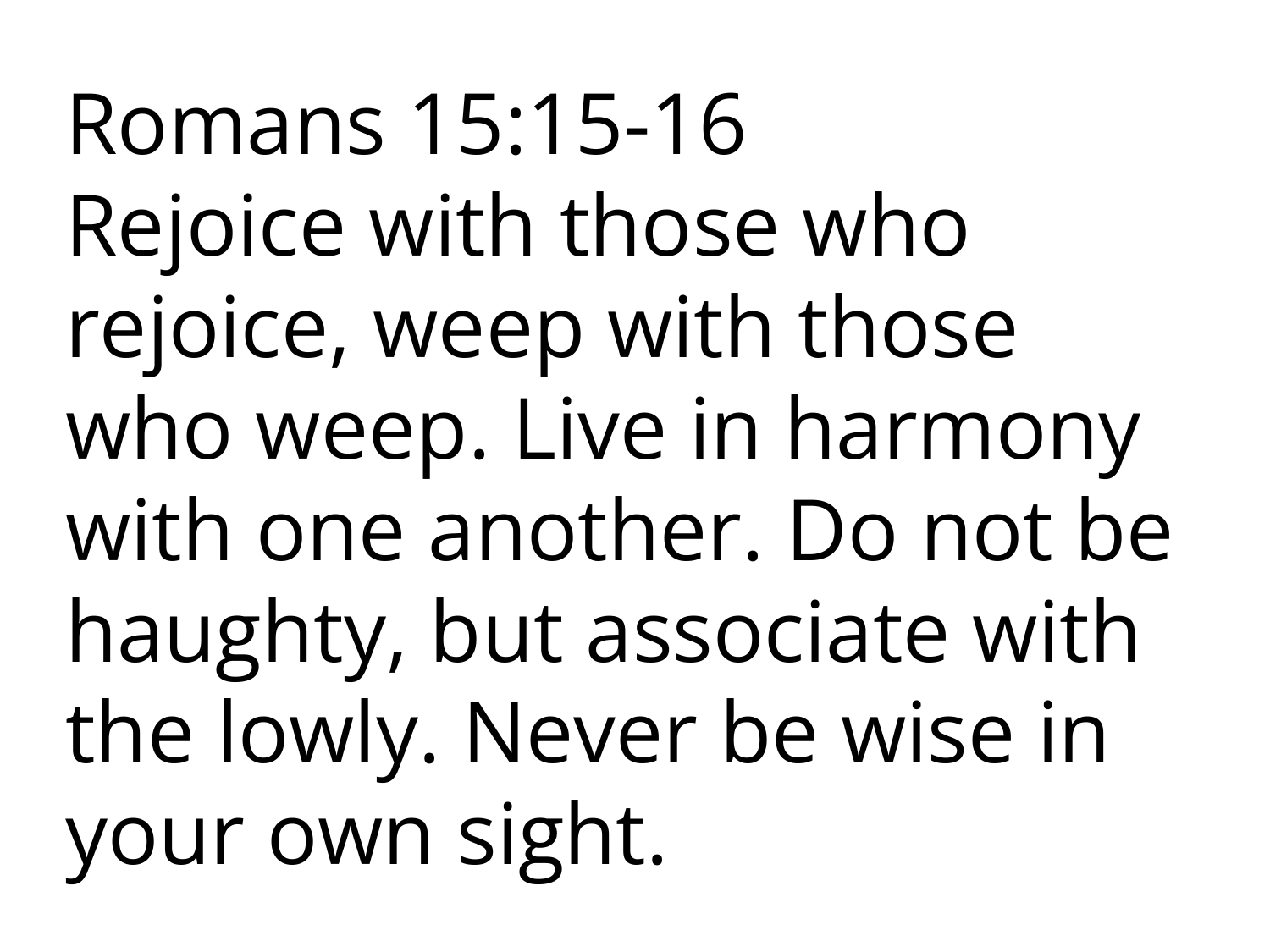

Romans 15:15-16
Rejoice with those who rejoice, weep with those who weep. Live in harmony with one another. Do not be haughty, but associate with the lowly. Never be wise in your own sight.